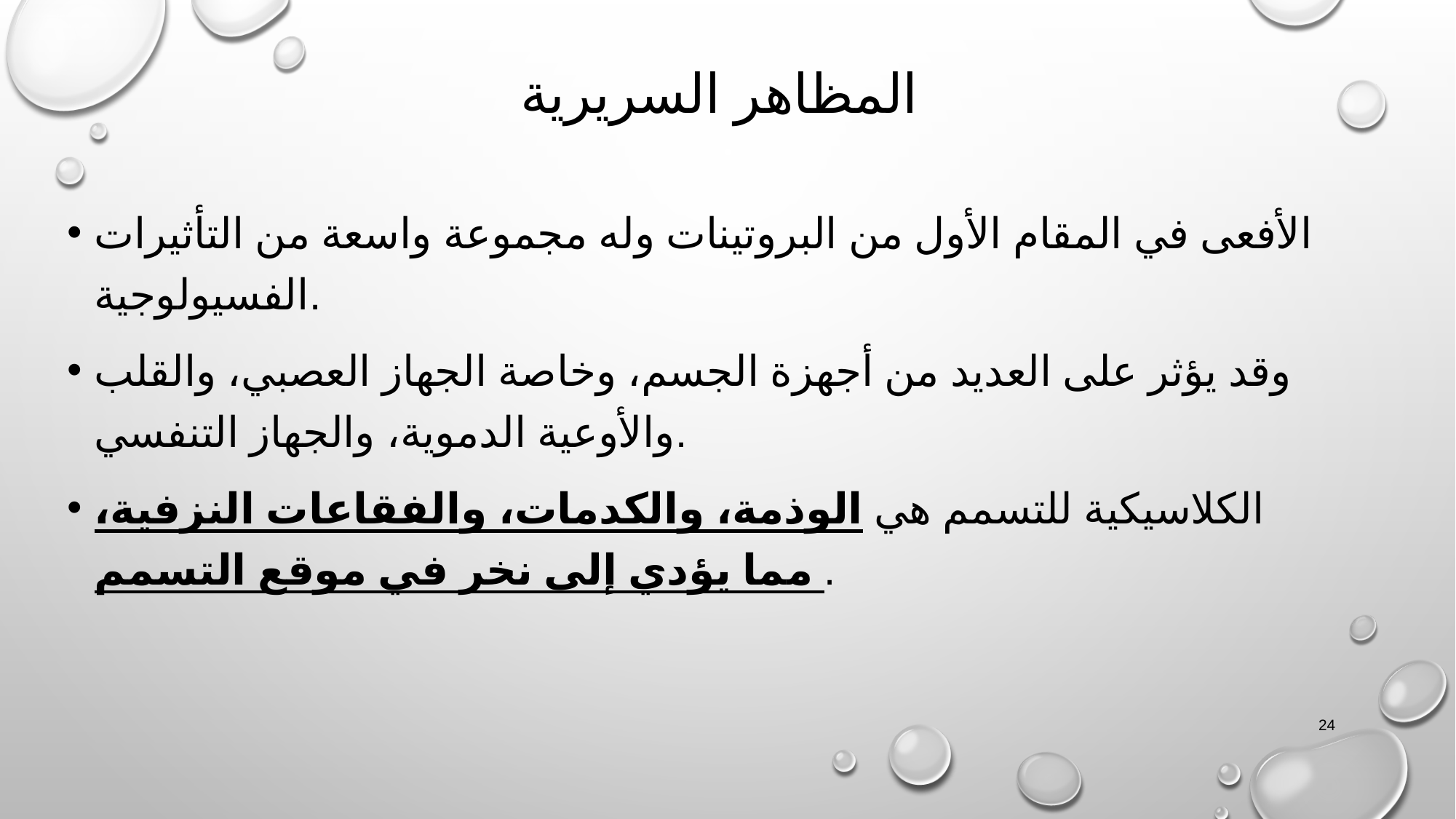

# المظاهر السريرية
الأفعى في المقام الأول من البروتينات وله مجموعة واسعة من التأثيرات الفسيولوجية.
وقد يؤثر على العديد من أجهزة الجسم، وخاصة الجهاز العصبي، والقلب والأوعية الدموية، والجهاز التنفسي.
الكلاسيكية للتسمم هي الوذمة، والكدمات، والفقاعات النزفية، مما يؤدي إلى نخر في موقع التسمم .
24